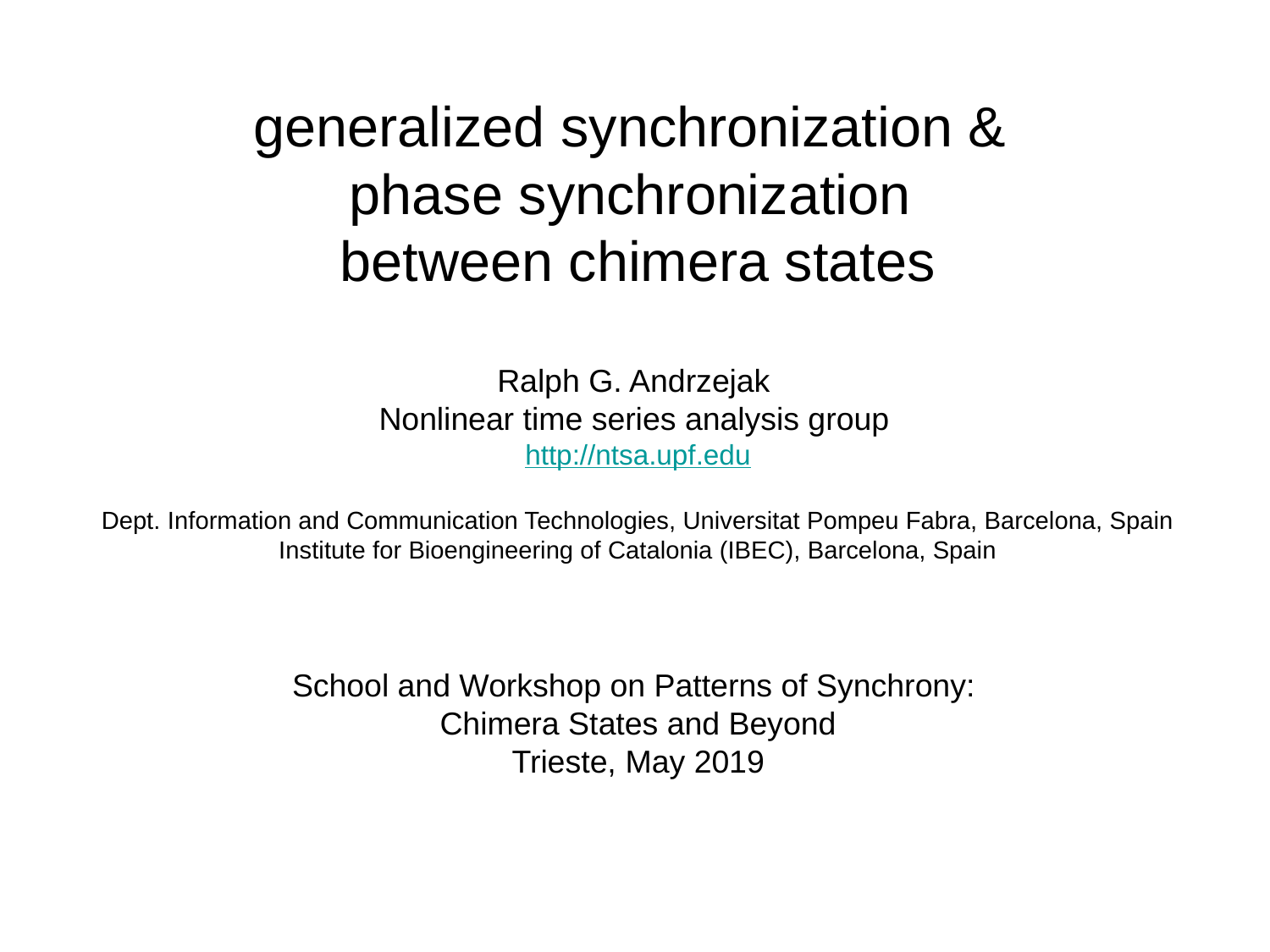

generalized synchronization &
phase synchronization
between chimera states

Ralph G. Andrzejak
Nonlinear time series analysis group
http://ntsa.upf.edu

Dept. Information and Communication Technologies, Universitat Pompeu Fabra, Barcelona, Spain
Institute for Bioengineering of Catalonia (IBEC), Barcelona, Spain

School and Workshop on Patterns of Synchrony:
Chimera States and Beyond
Trieste, May 2019